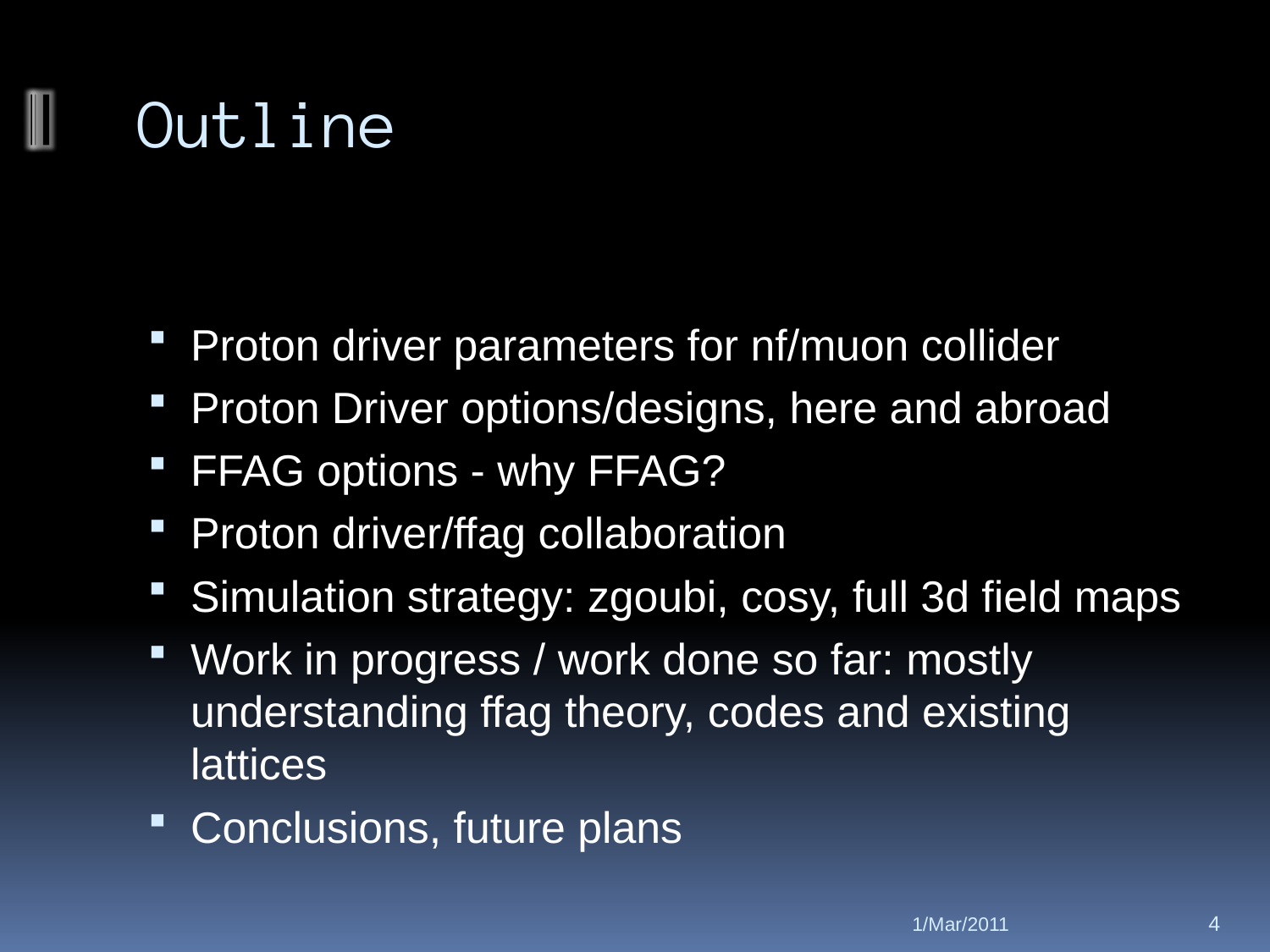

# Outline

Proton driver parameters for nf/muon collider
Proton Driver options/designs, here and abroad
FFAG options - why FFAG?
Proton driver/ffag collaboration
Simulation strategy: zgoubi, cosy, full 3d field maps
Work in progress / work done so far: mostly understanding ffag theory, codes and existing lattices
Conclusions, future plans

1/Mar/2011
4